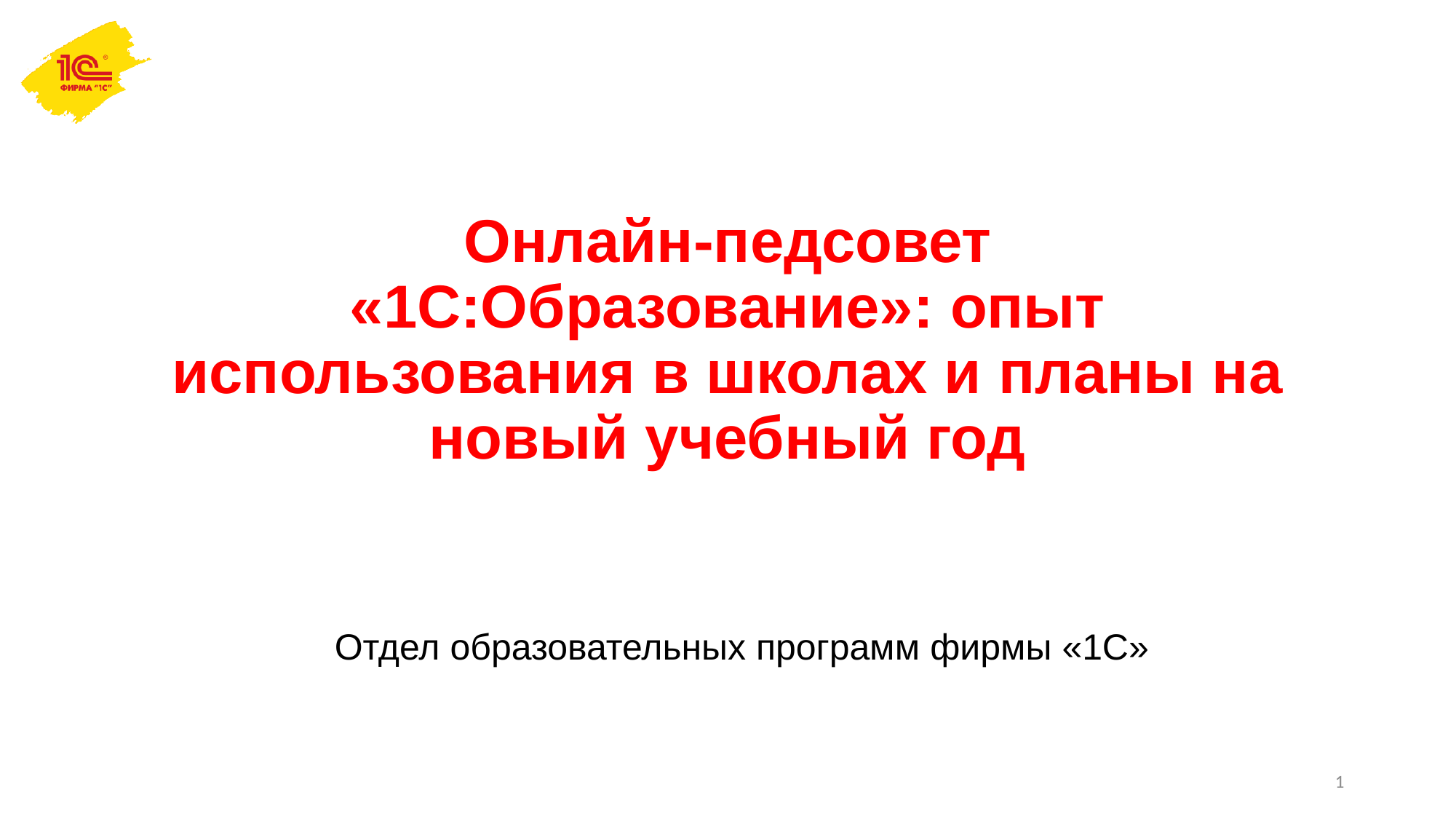

# Онлайн-педсовет «1С:Образование»: опыт использования в школах и планы на новый учебный год
Отдел образовательных программ фирмы «1С»

1